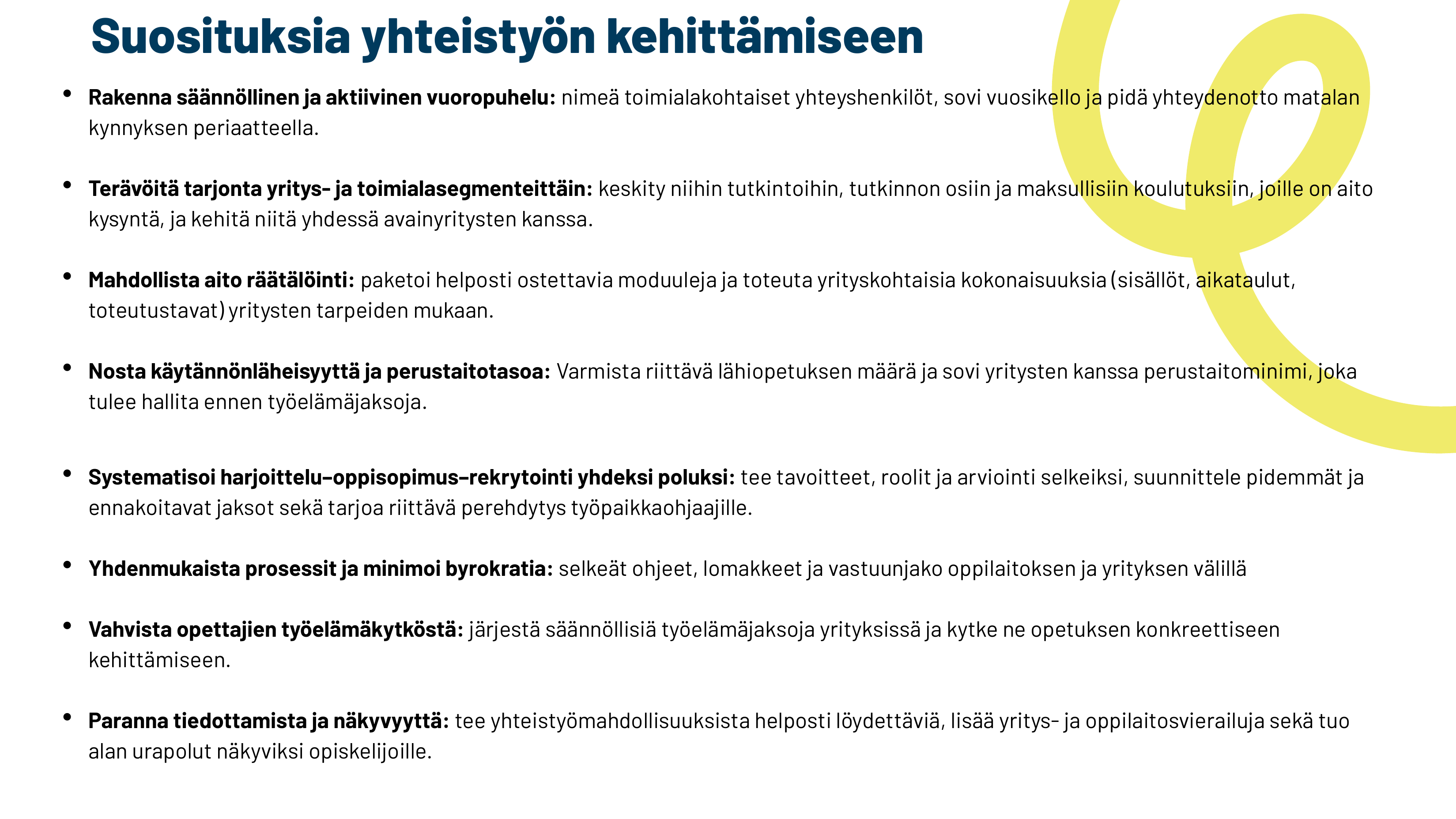

Suosituksia yhteistyön kehittämiseen
Rakenna säännöllinen ja aktiivinen vuoropuhelu: nimeä toimialakohtaiset yhteyshenkilöt, sovi vuosikello ja pidä yhteydenotto matalan kynnyksen periaatteella.

Terävöitä tarjonta yritys- ja toimialasegmenteittäin: keskity niihin tutkintoihin, tutkinnon osiin ja maksullisiin koulutuksiin, joille on aito kysyntä, ja kehitä niitä yhdessä avainyritysten kanssa.

Mahdollista aito räätälöinti: paketoi helposti ostettavia moduuleja ja toteuta yrityskohtaisia kokonaisuuksia (sisällöt, aikataulut, toteutustavat) yritysten tarpeiden mukaan.

Nosta käytännönläheisyyttä ja perustaitotasoa: Varmista riittävä lähiopetuksen määrä ja sovi yritysten kanssa perustaitominimi, joka tulee hallita ennen työelämäjaksoja.

Systematisoi harjoittelu–oppisopimus–rekrytointi yhdeksi poluksi: tee tavoitteet, roolit ja arviointi selkeiksi, suunnittele pidemmät ja ennakoitavat jaksot sekä tarjoa riittävä perehdytys työpaikkaohjaajille.

Yhdenmukaista prosessit ja minimoi byrokratia: selkeät ohjeet, lomakkeet ja vastuunjako oppilaitoksen ja yrityksen välillä

Vahvista opettajien työelämäkytköstä: järjestä säännöllisiä työelämäjaksoja yrityksissä ja kytke ne opetuksen konkreettiseen kehittämiseen.

Paranna tiedottamista ja näkyvyyttä: tee yhteistyömahdollisuuksista helposti löydettäviä, lisää yritys- ja oppilaitosvierailuja sekä tuo alan urapolut näkyviksi opiskelijoille.